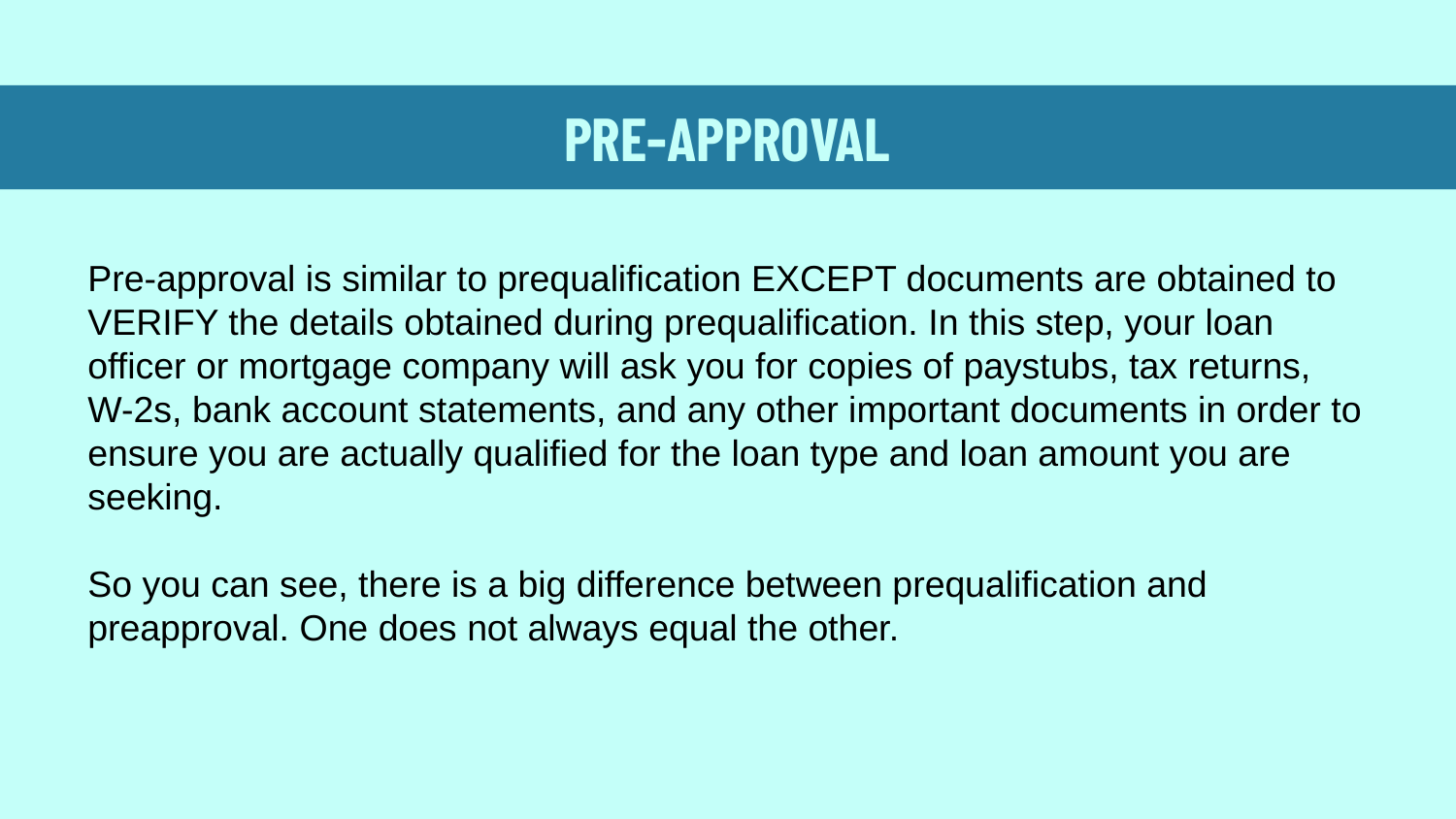

# PRE-APPROVAL
Pre-approval is similar to prequalification EXCEPT documents are obtained to VERIFY the details obtained during prequalification. In this step, your loan officer or mortgage company will ask you for copies of paystubs, tax returns, W-2s, bank account statements, and any other important documents in order to ensure you are actually qualified for the loan type and loan amount you are seeking.

So you can see, there is a big difference between prequalification and preapproval. One does not always equal the other.